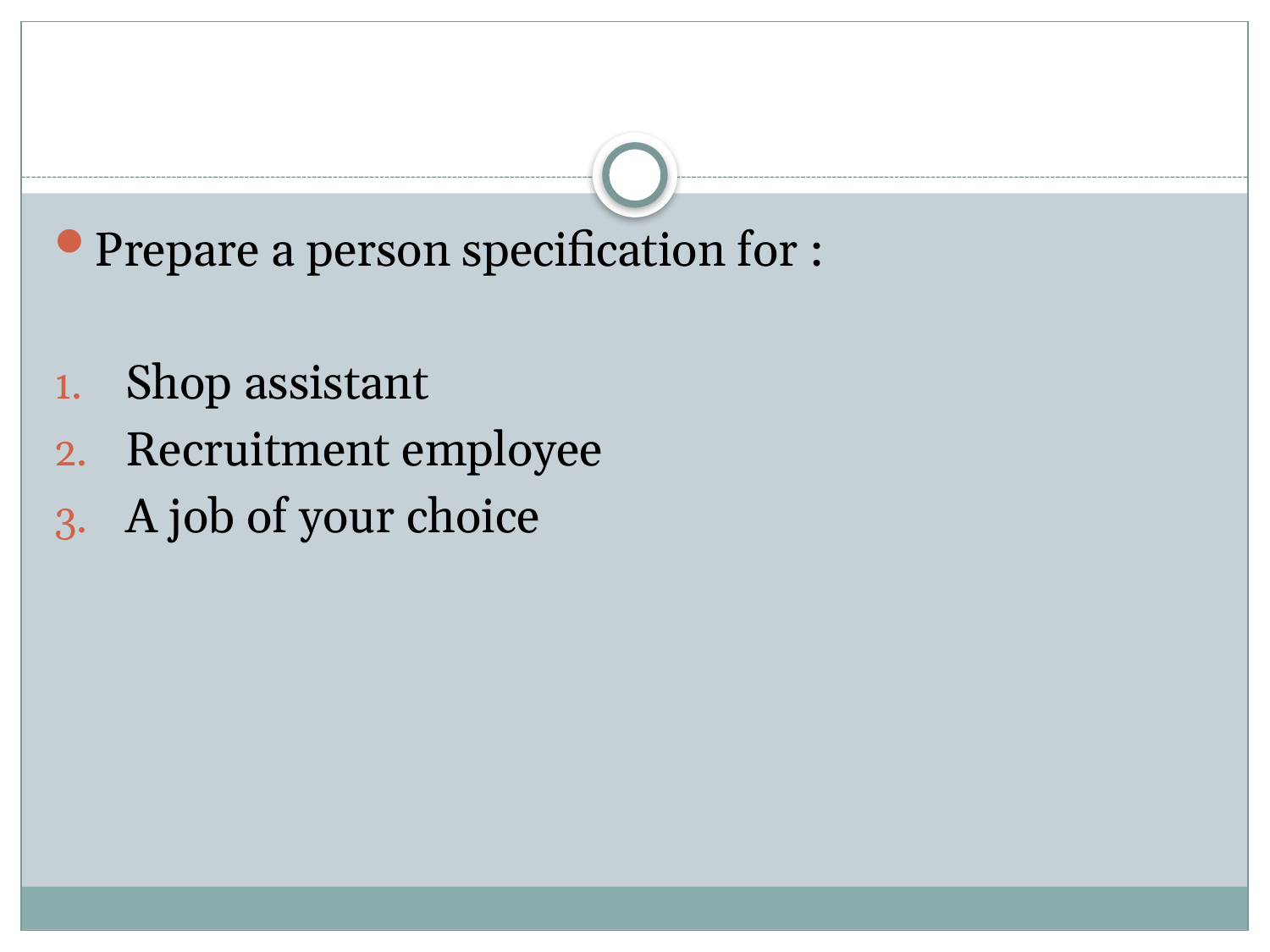

#
Prepare a person specification for :

Shop assistant
Recruitment employee
A job of your choice